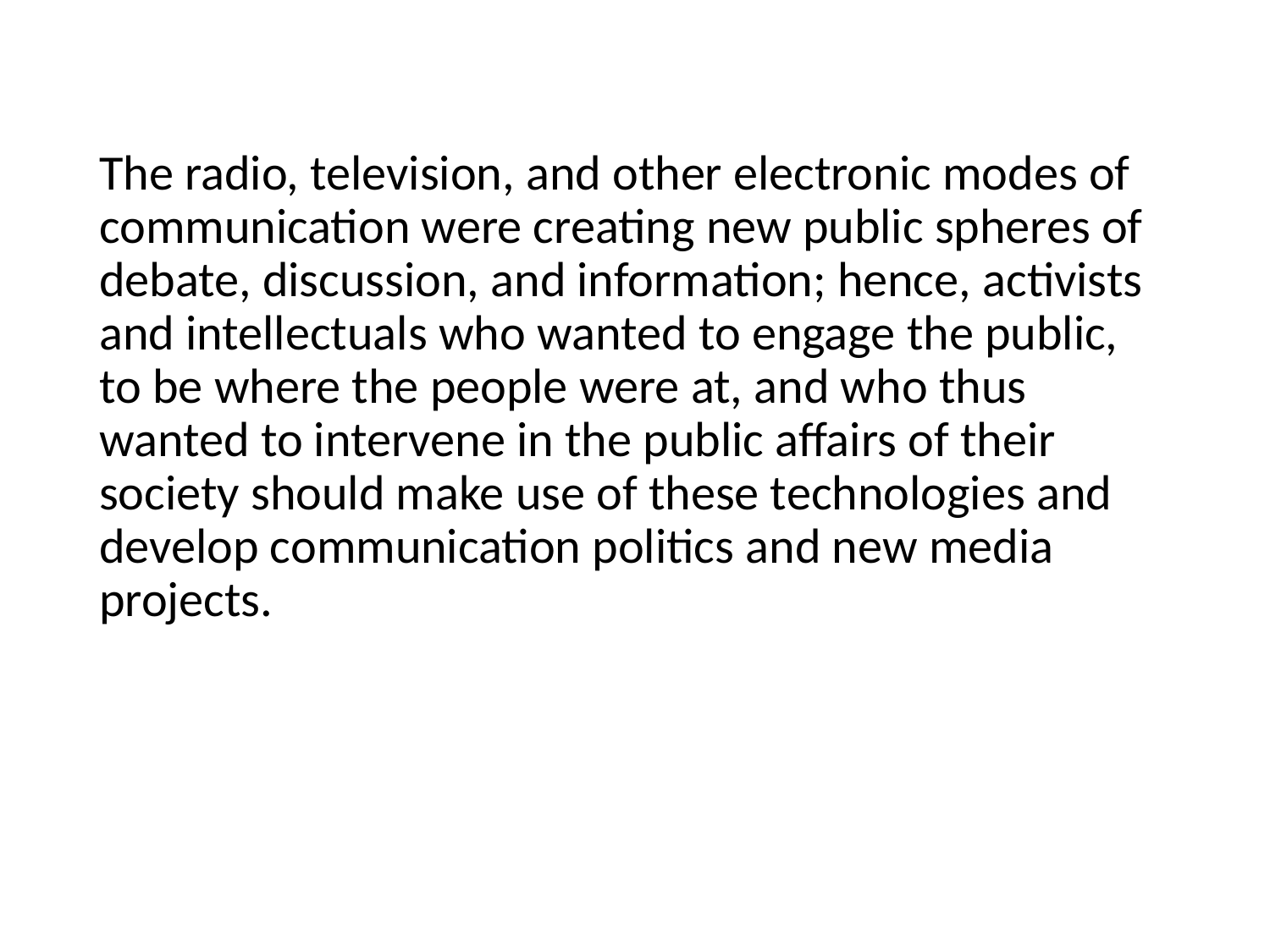

# The radio, television, and other electronic modes of communication were creating new public spheres of debate, discussion, and information; hence, activists and intellectuals who wanted to engage the public, to be where the people were at, and who thus wanted to intervene in the public affairs of their society should make use of these technologies and develop communication politics and new media projects.